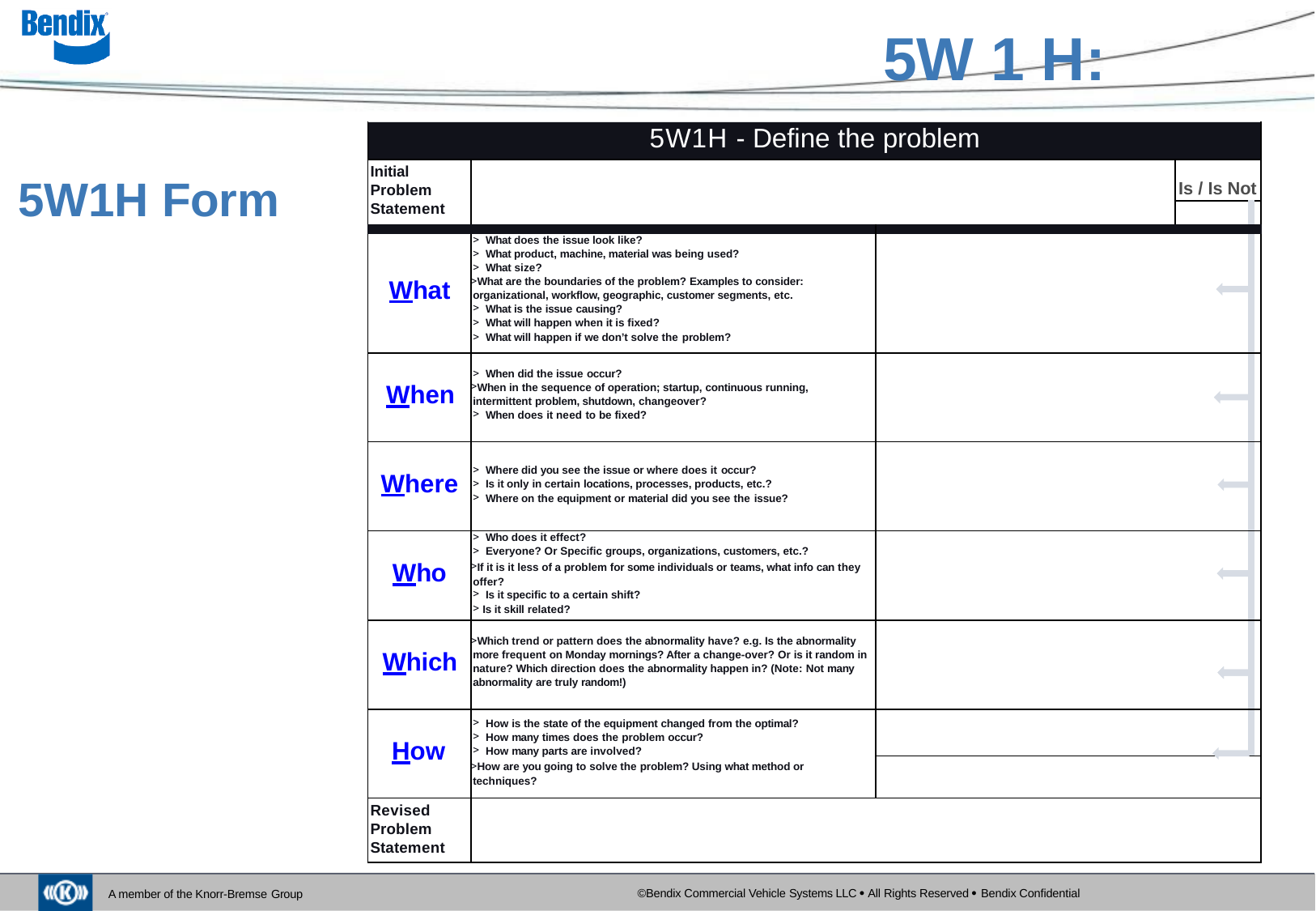

# 5W 1 H:
| 5W1H - Define the problem |  |  |  |  |
| --- | --- | --- | --- | --- |
| Initial Problem Statement |  |  | Is / Is Not |  |
|  |  |  |  |  |
| What | What does the issue look like? What product, machine, material was being used? What size? What are the boundaries of the problem? Examples to consider: organizational, workflow, geographic, customer segments, etc. What is the issue causing? What will happen when it is fixed? What will happen if we don’t solve the problem? |  |  |  |
| When | When did the issue occur? When in the sequence of operation; startup, continuous running, intermittent problem, shutdown, changeover? When does it need to be fixed? |  |  |  |
| Where | Where did you see the issue or where does it occur? Is it only in certain locations, processes, products, etc.? Where on the equipment or material did you see the issue? |  |  |  |
| Who | Who does it effect? Everyone? Or Specific groups, organizations, customers, etc.? If it is it less of a problem for some individuals or teams, what info can they offer? Is it specific to a certain shift? Is it skill related? |  |  |  |
| Which | Which trend or pattern does the abnormality have? e.g. Is the abnormality more frequent on Monday mornings? After a change-over? Or is it random in nature? Which direction does the abnormality happen in? (Note: Not many abnormality are truly random!) |  |  |  |
| How | How is the state of the equipment changed from the optimal? How many times does the problem occur? How many parts are involved? How are you going to solve the problem? Using what method or techniques? |  |  |  |
|  |  |  |  |  |
| Revised Problem Statement |  |  |  |  |
5W1H Form

©Bendix Commercial Vehicle Systems LLC • All Rights Reserved • Bendix Confidential
A member of the Knorr-Bremse Group